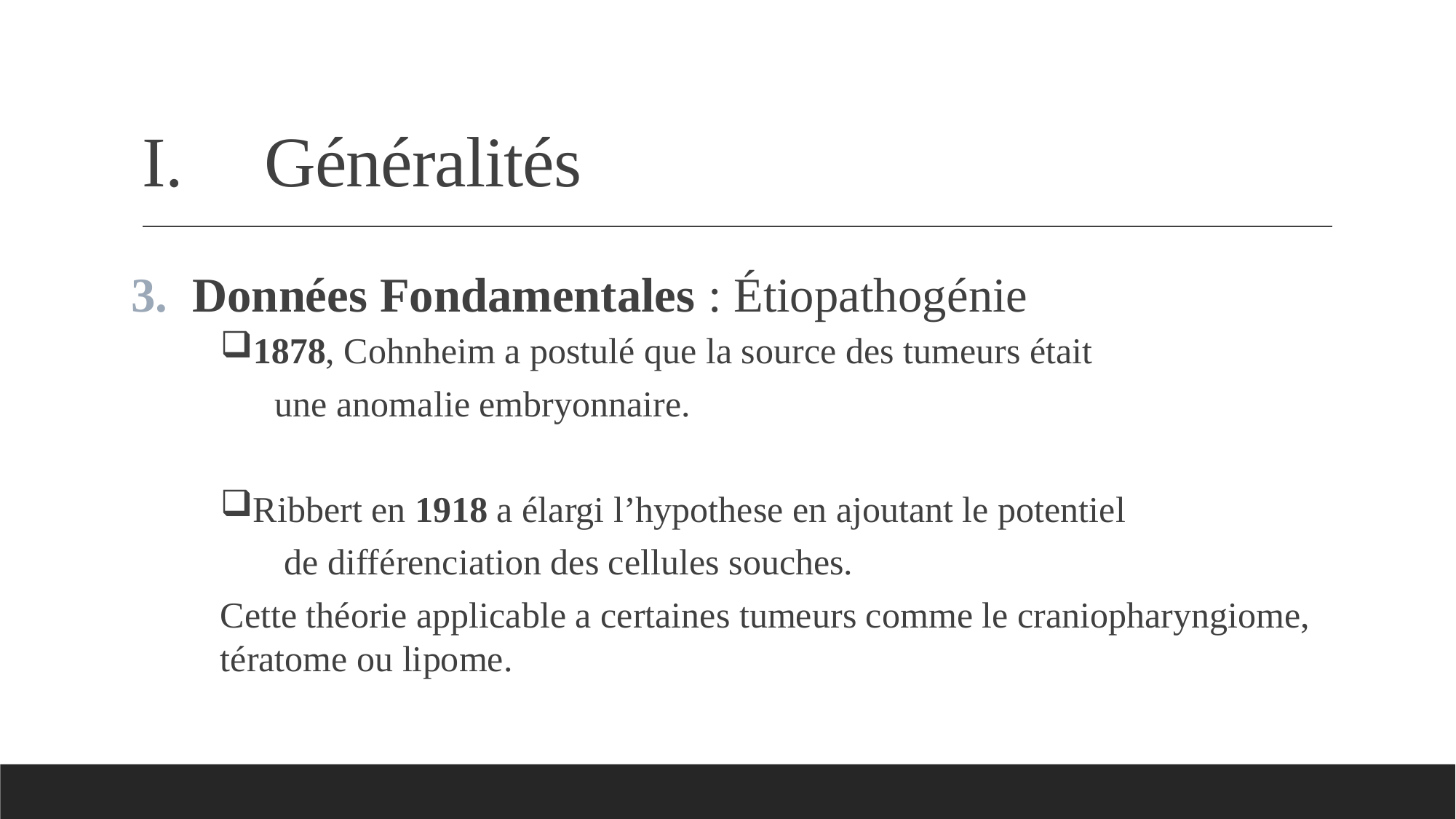

# Généralités
Données Fondamentales : Étiopathogénie
1878, Cohnheim a postulé que la source des tumeurs était
      une anomalie embryonnaire.

Ribbert en 1918 a élargi l’hypothese en ajoutant le potentiel
       de différenciation des cellules souches.
Cette théorie applicable a certaines tumeurs comme le craniopharyngiome, tératome ou lipome.